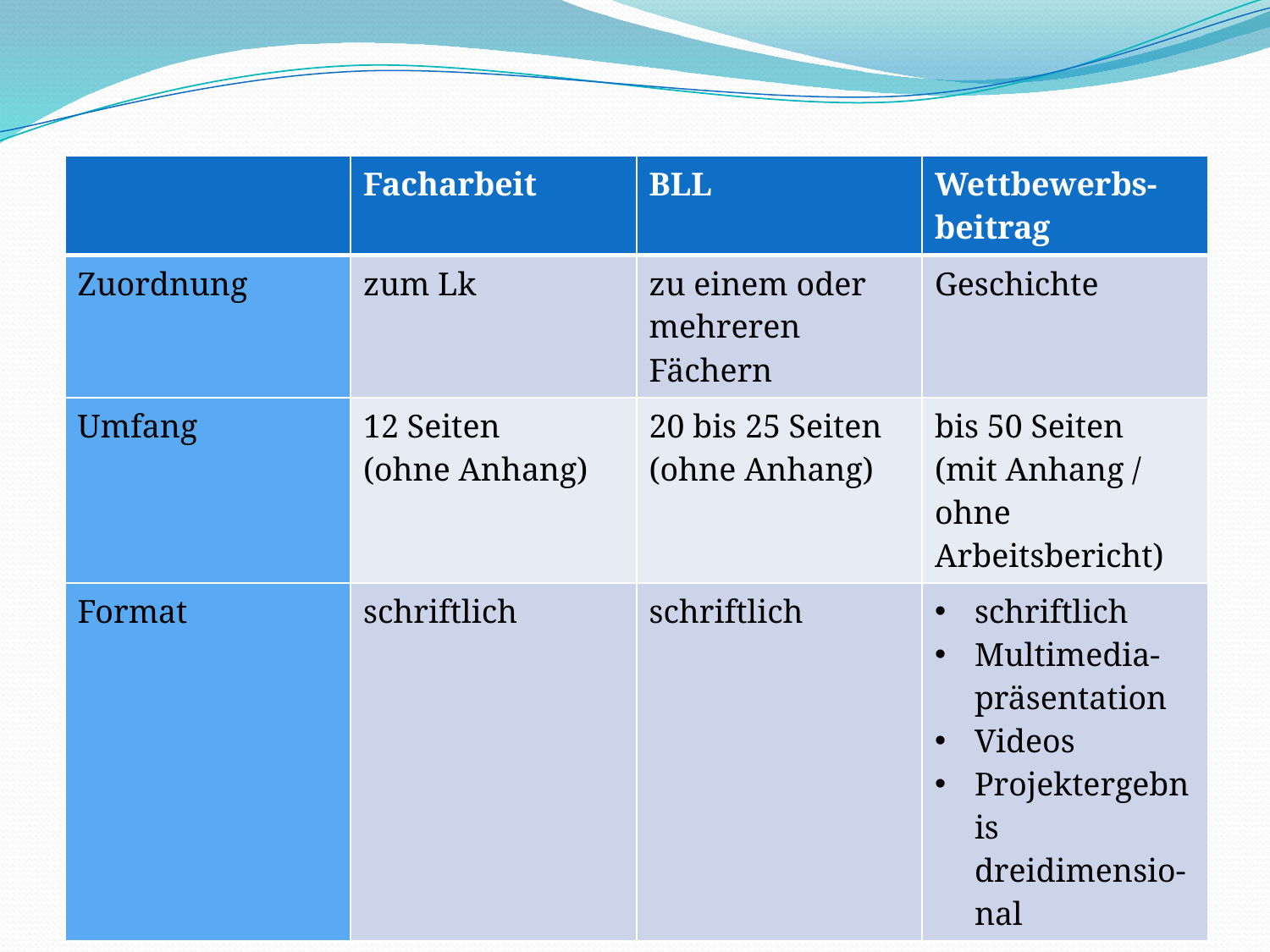

#
|  | Facharbeit | BLL | Wettbewerbs-beitrag |
| --- | --- | --- | --- |
| Zuordnung | zum Lk | zu einem oder mehreren Fächern | Geschichte |
| Umfang | 12 Seiten (ohne Anhang) | 20 bis 25 Seiten (ohne Anhang) | bis 50 Seiten (mit Anhang / ohne Arbeitsbericht) |
| Format | schriftlich | schriftlich | schriftlich Multimedia- präsentation Videos Projektergebnis dreidimensio-nal |